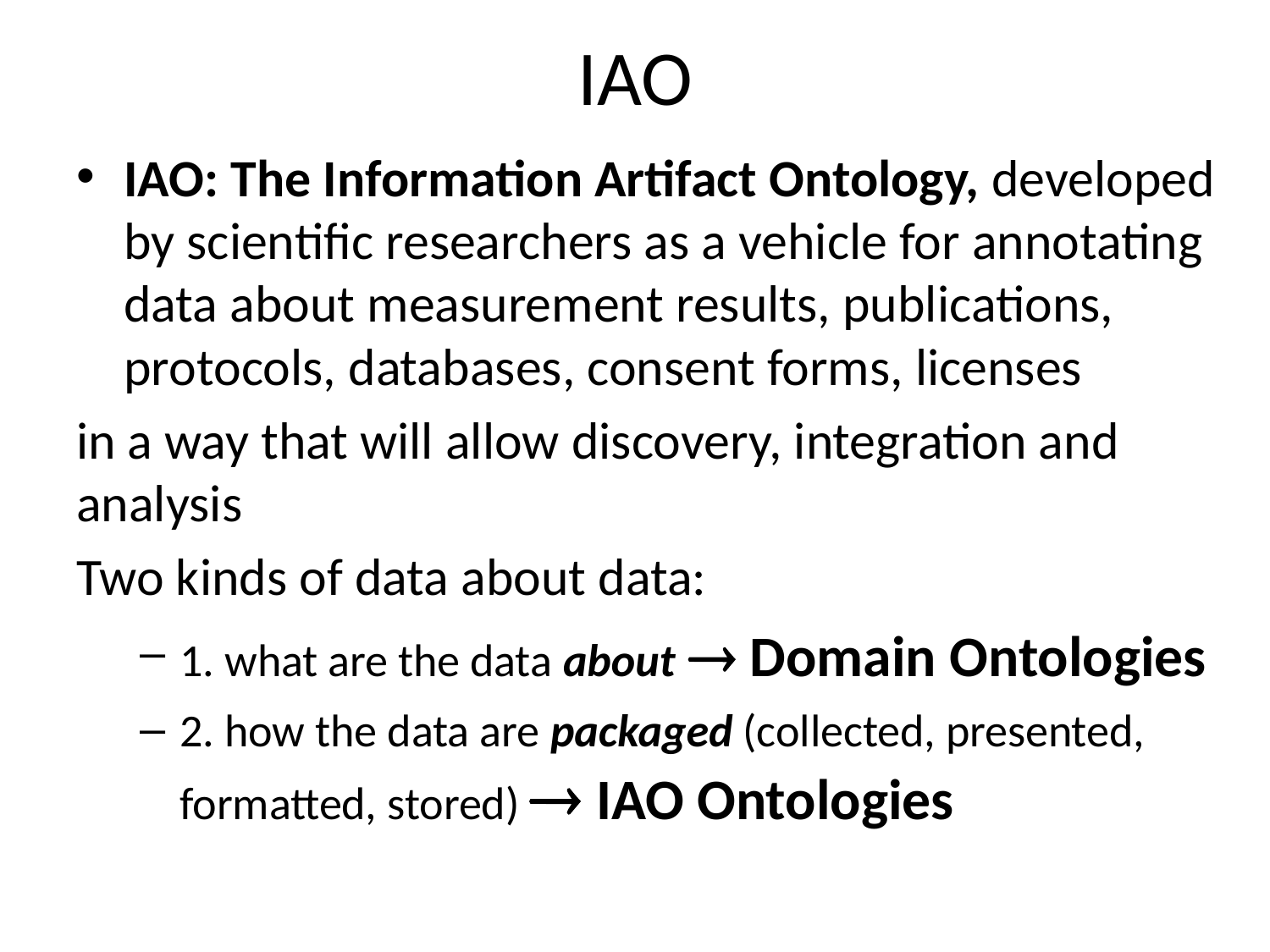

# IAO
IAO: The Information Artifact Ontology, developed by scientific researchers as a vehicle for annotating data about measurement results, publications, protocols, databases, consent forms, licenses
in a way that will allow discovery, integration and analysis
Two kinds of data about data:
1. what are the data about → Domain Ontologies
2. how the data are packaged (collected, presented, formatted, stored) → IAO Ontologies